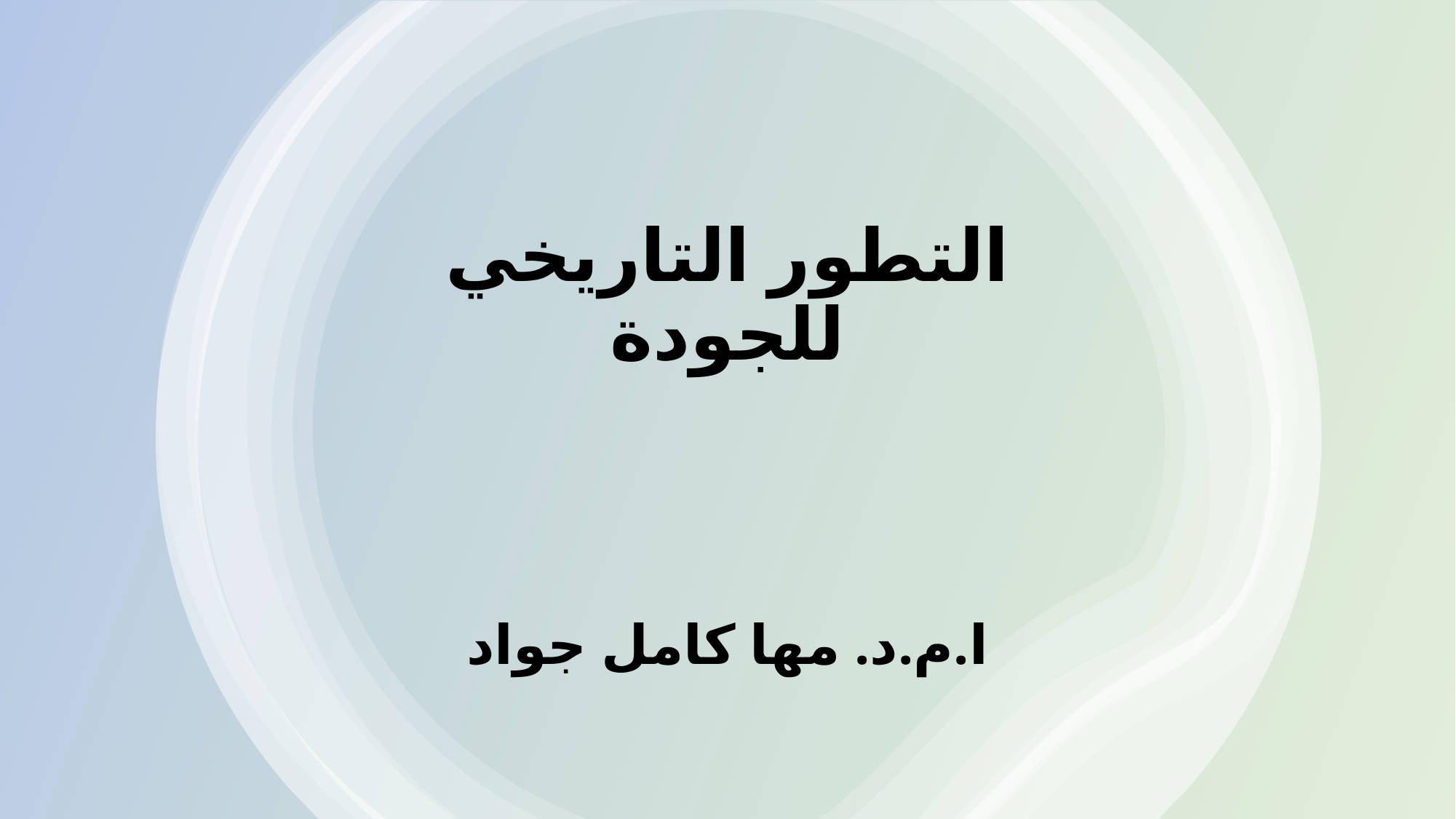

# التطور التاريخي للجودة
ا.م.د. مها كامل جواد